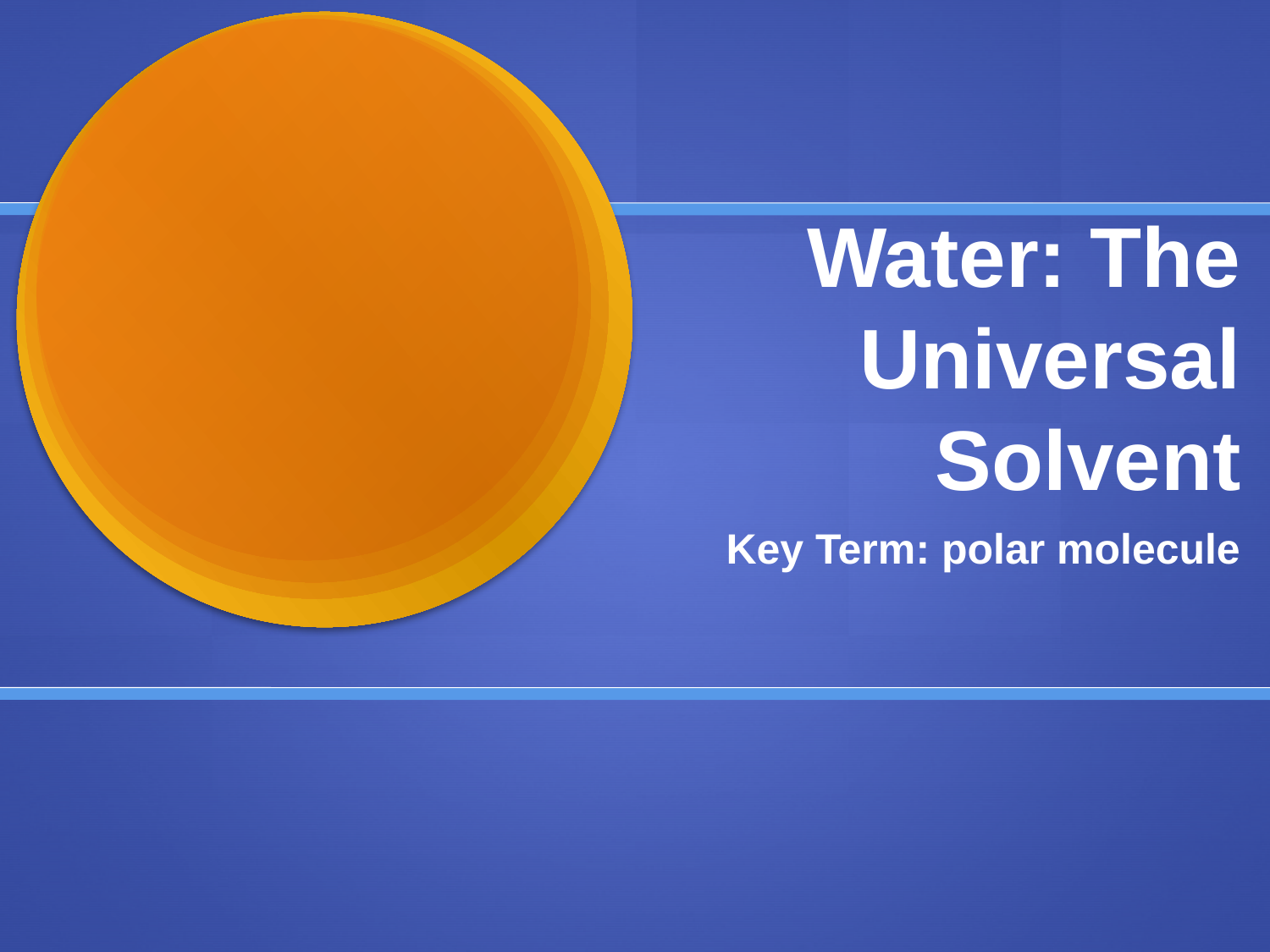

# Water: The Universal Solvent
Key Term: polar molecule